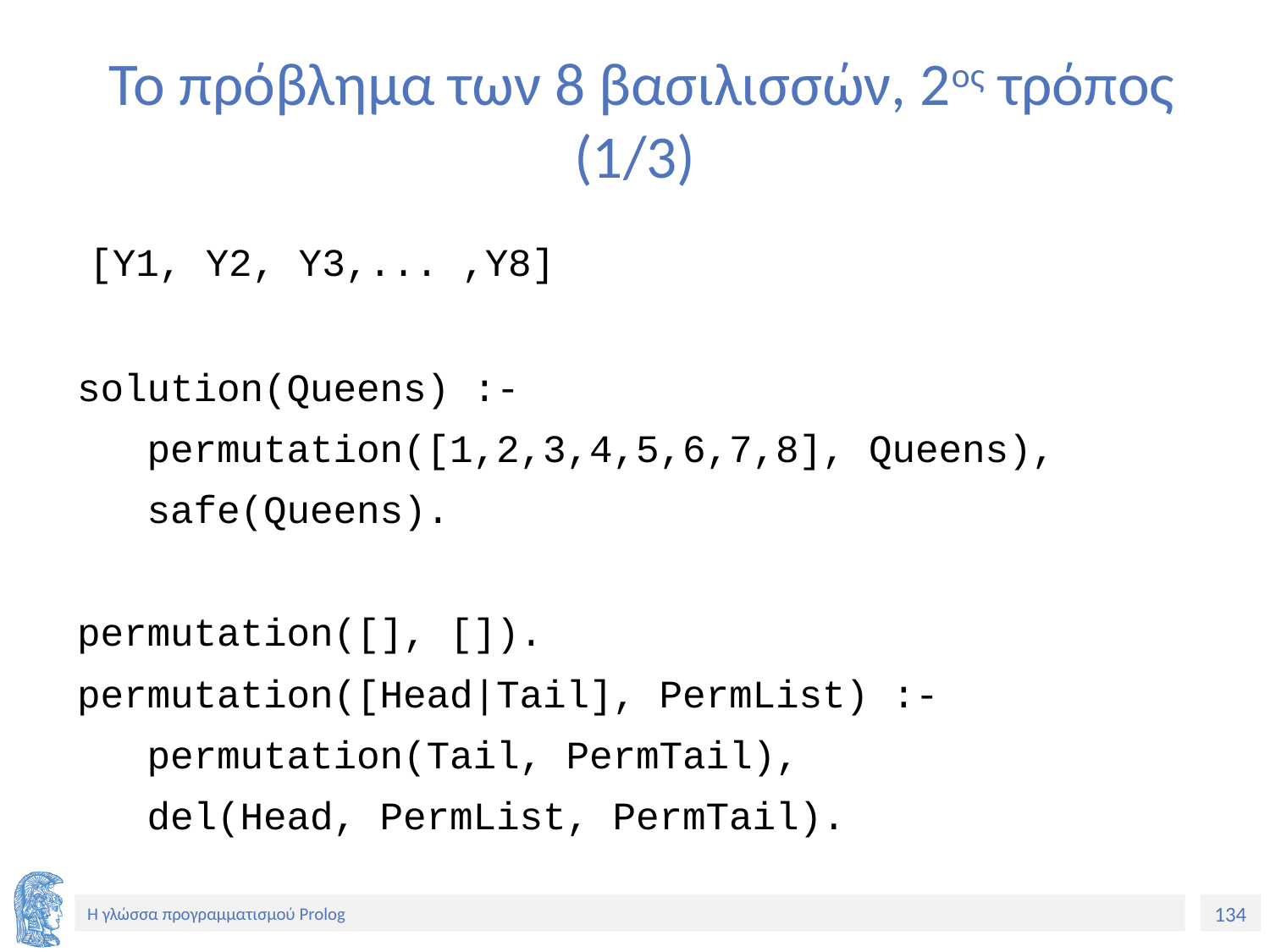

# Το πρόβλημα των 8 βασιλισσών, 2ος τρόπος (1/3)
 [Y1, Y2, Y3,... ,Y8]

solution(Queens) :-
   permutation([1,2,3,4,5,6,7,8], Queens),
   safe(Queens).

permutation([], []).
permutation([Head|Tail], PermList) :-
   permutation(Tail, PermTail),
   del(Head, PermList, PermTail).